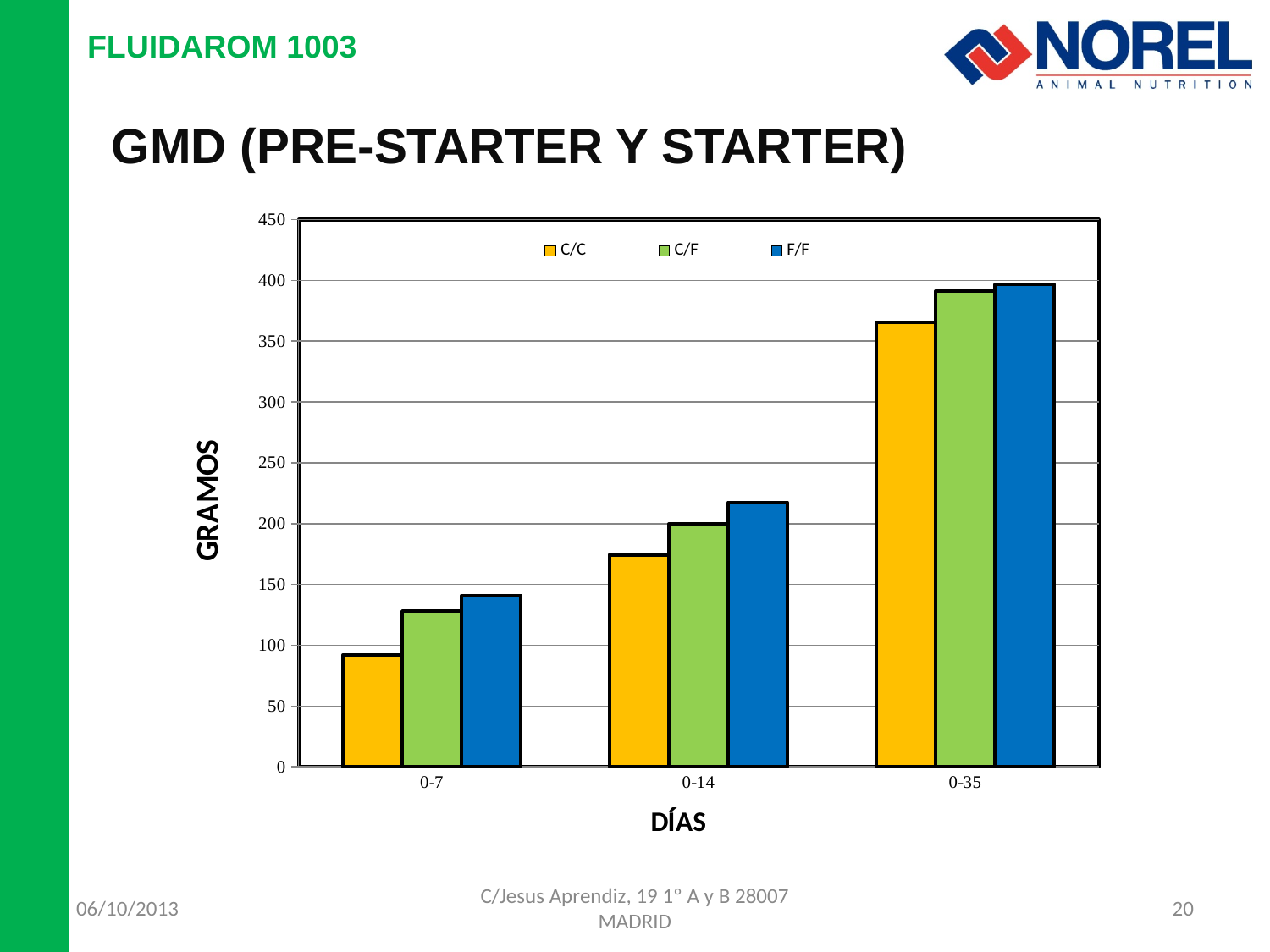

FLUIDAROM 1003
GMD (PRE-STARTER Y STARTER)

### Chart

| Category | C/C | C/F | F/F |
|---|---|---|---|
| 0-7 | 92.1 | 128.1 | 140.9 |
| 0-14 | 174.4 | 199.8 | 217.5 |
| 0-35 | 365.7 | 391.2 | 396.6 |
06/10/2013
C/Jesus Aprendiz, 19 1º A y B 28007 MADRID
20